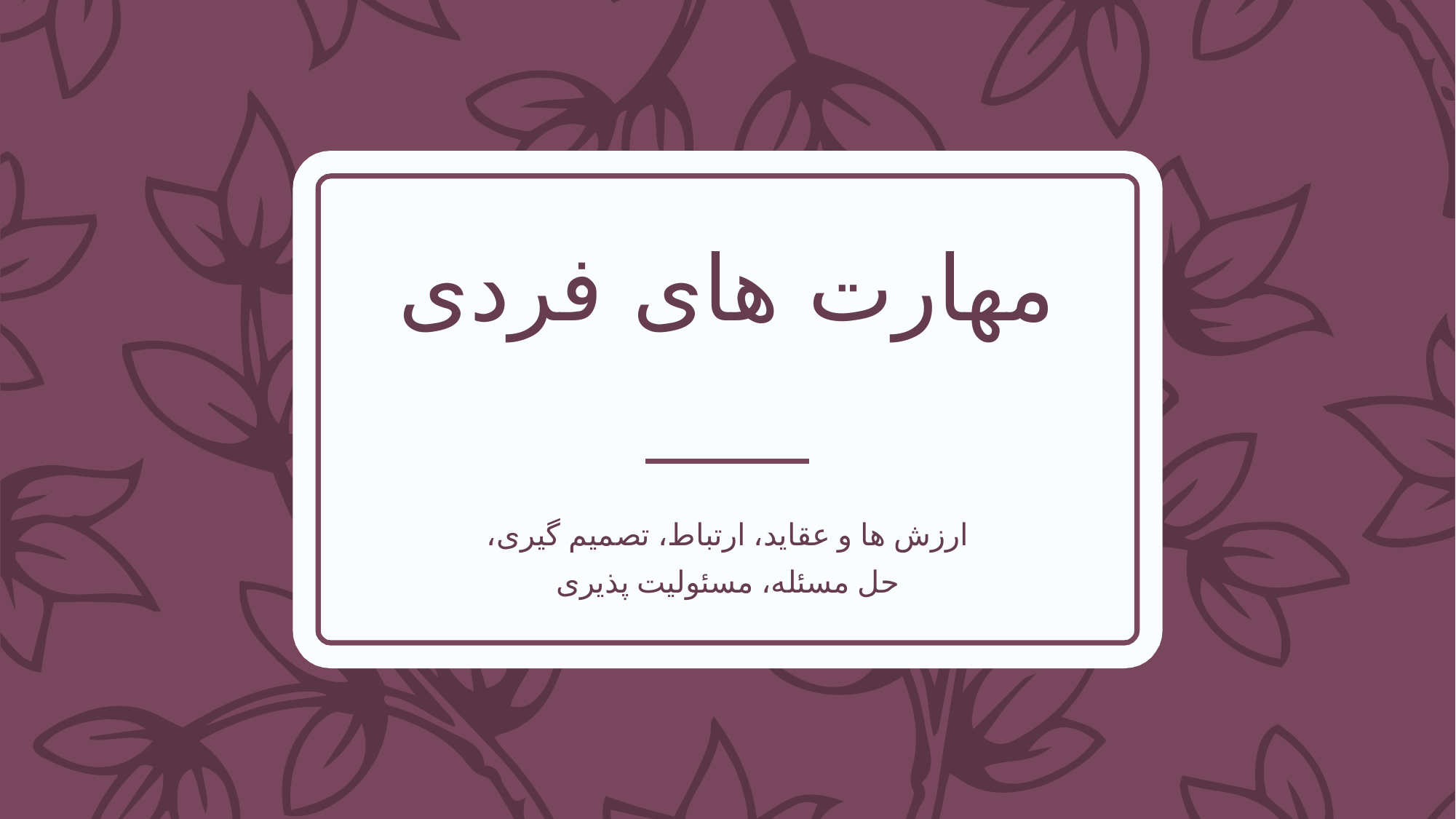

# مهارت های فردی
ارزش ها و عقاید، ارتباط، تصمیم گیری، حل مسئله، مسئولیت پذیری